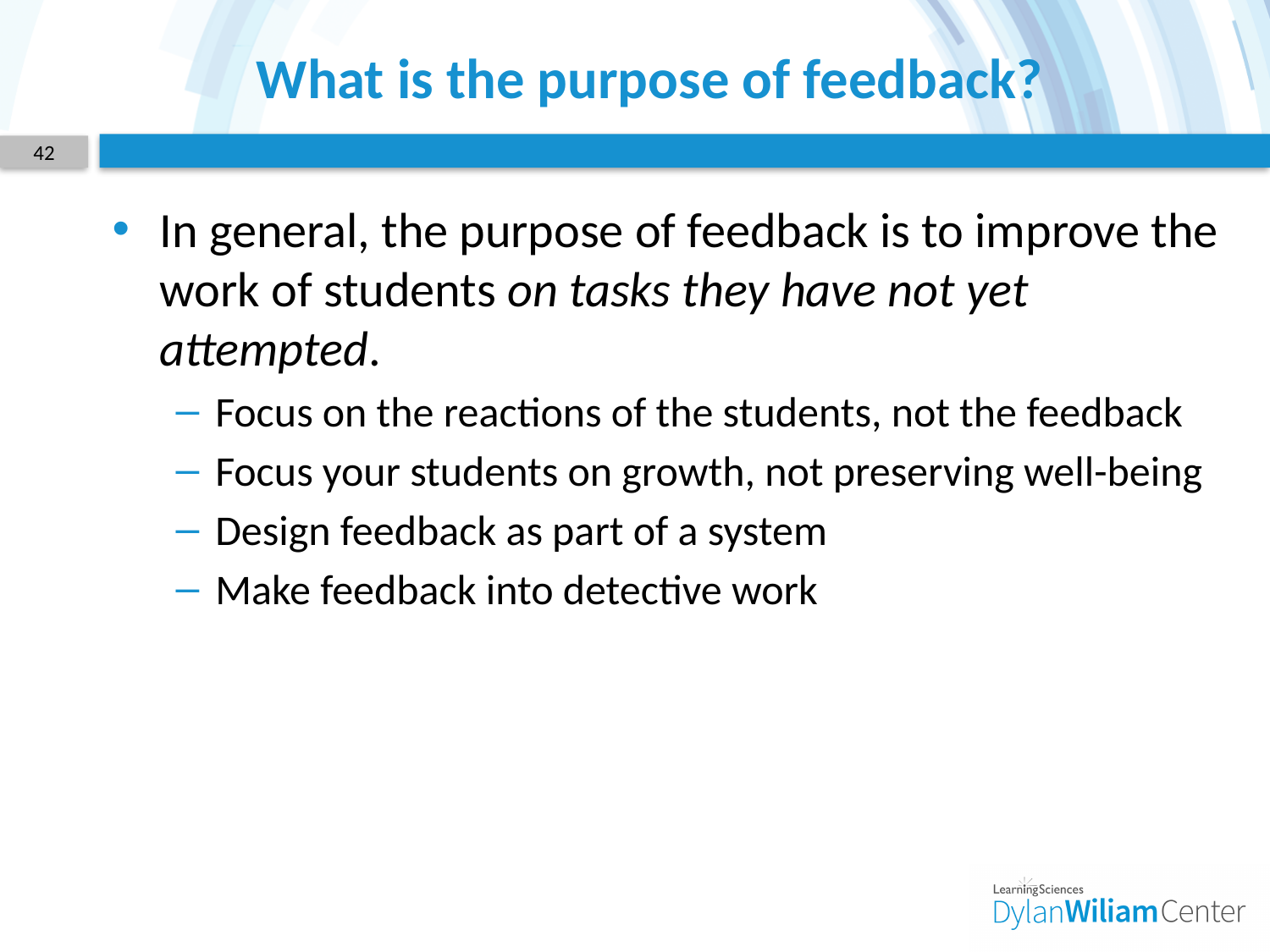

# What is the purpose of feedback?
42
In general, the purpose of feedback is to improve the work of students on tasks they have not yet attempted.
Focus on the reactions of the students, not the feedback
Focus your students on growth, not preserving well-being
Design feedback as part of a system
Make feedback into detective work